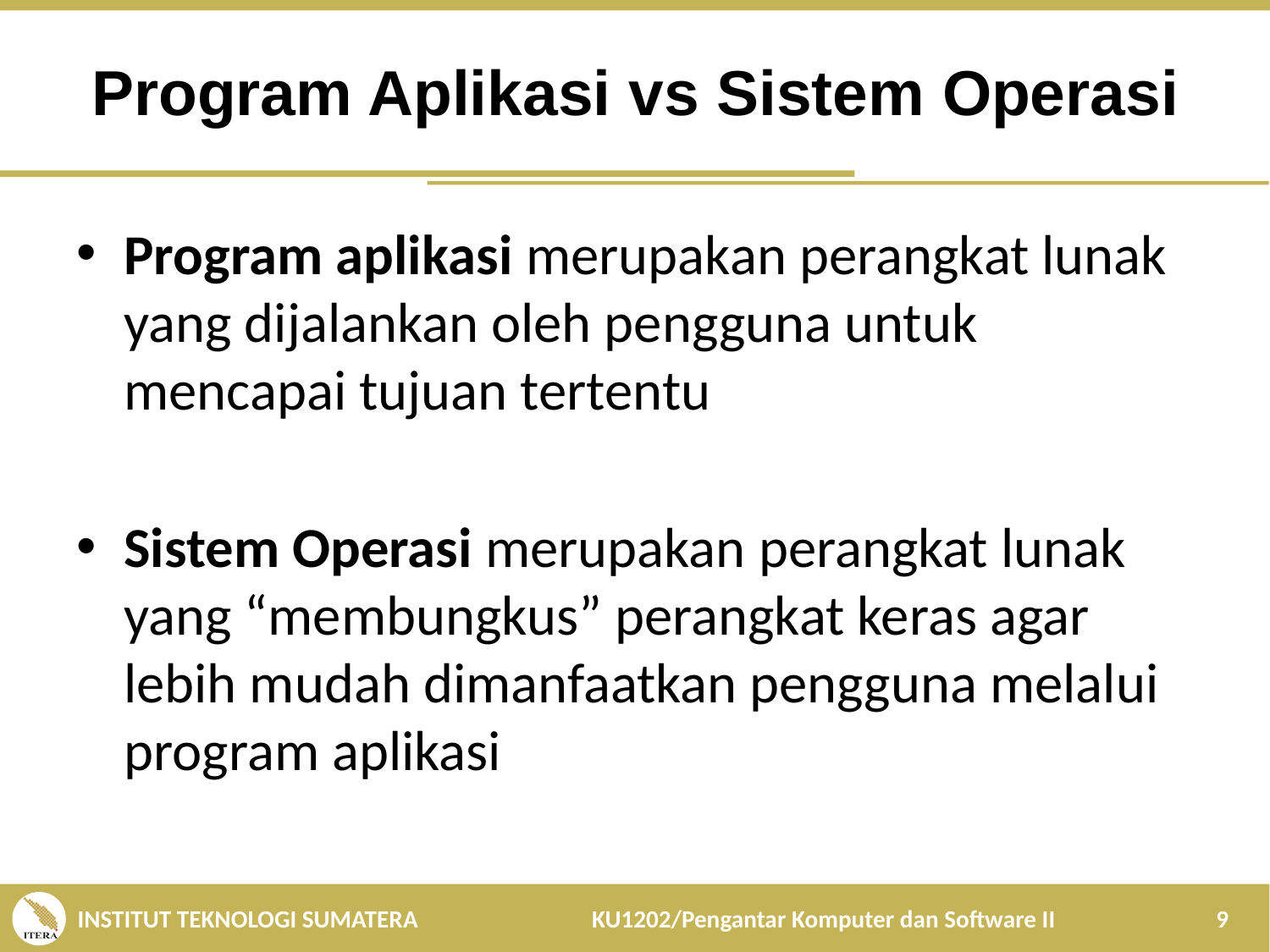

# Program Aplikasi vs Sistem Operasi
Program aplikasi merupakan perangkat lunak yang dijalankan oleh pengguna untuk mencapai tujuan tertentu

Sistem Operasi merupakan perangkat lunak yang “membungkus” perangkat keras agar lebih mudah dimanfaatkan pengguna melalui program aplikasi